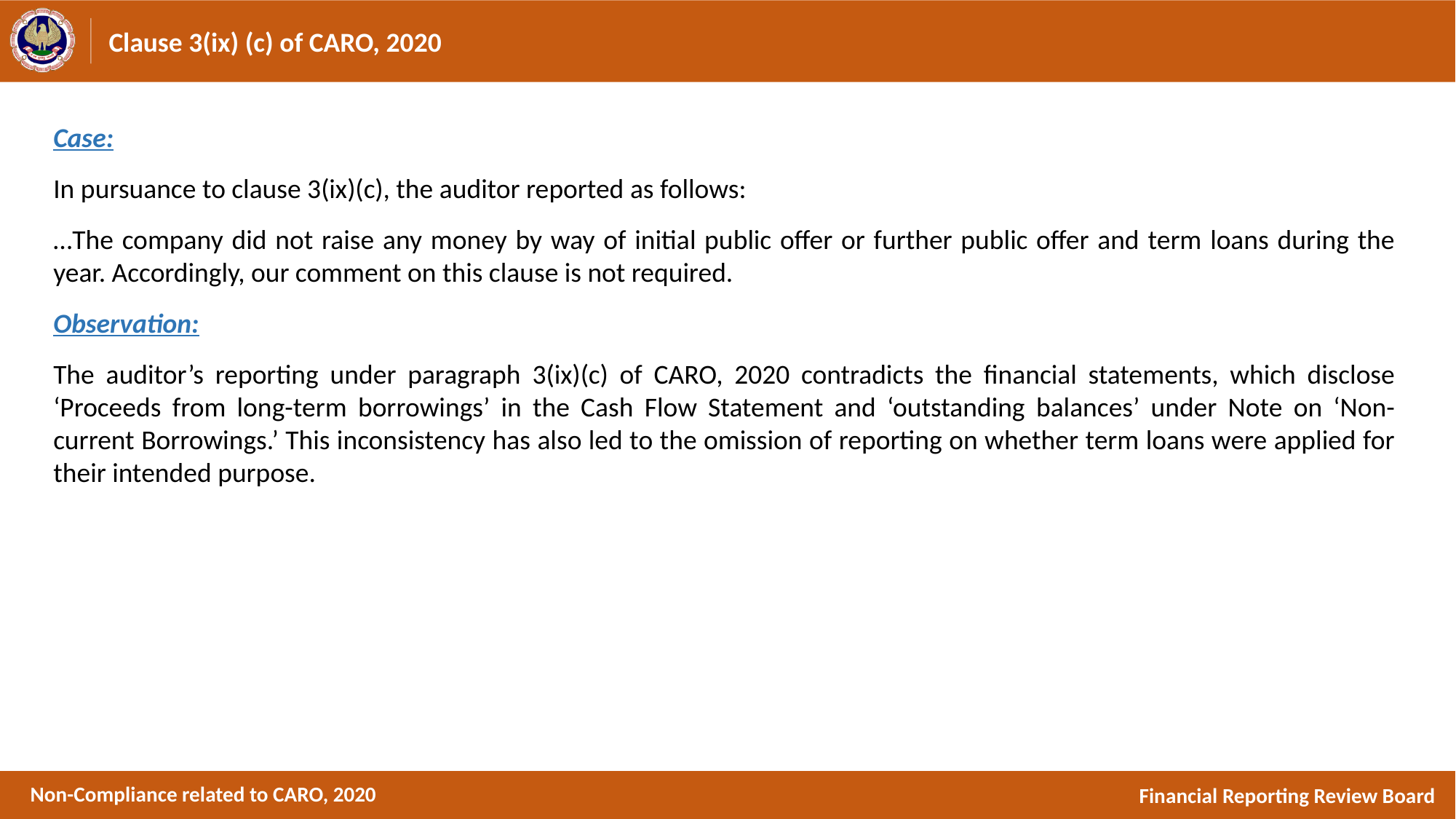

# Clause 3(ix) (c) of CARO, 2020
Case:
In pursuance to clause 3(ix)(c), the auditor reported as follows:
…The company did not raise any money by way of initial public offer or further public offer and term loans during the year. Accordingly, our comment on this clause is not required.
Observation:
The auditor’s reporting under paragraph 3(ix)(c) of CARO, 2020 contradicts the financial statements, which disclose ‘Proceeds from long-term borrowings’ in the Cash Flow Statement and ‘outstanding balances’ under Note on ‘Non-current Borrowings.’ This inconsistency has also led to the omission of reporting on whether term loans were applied for their intended purpose.
Non-Compliance related to CARO, 2020